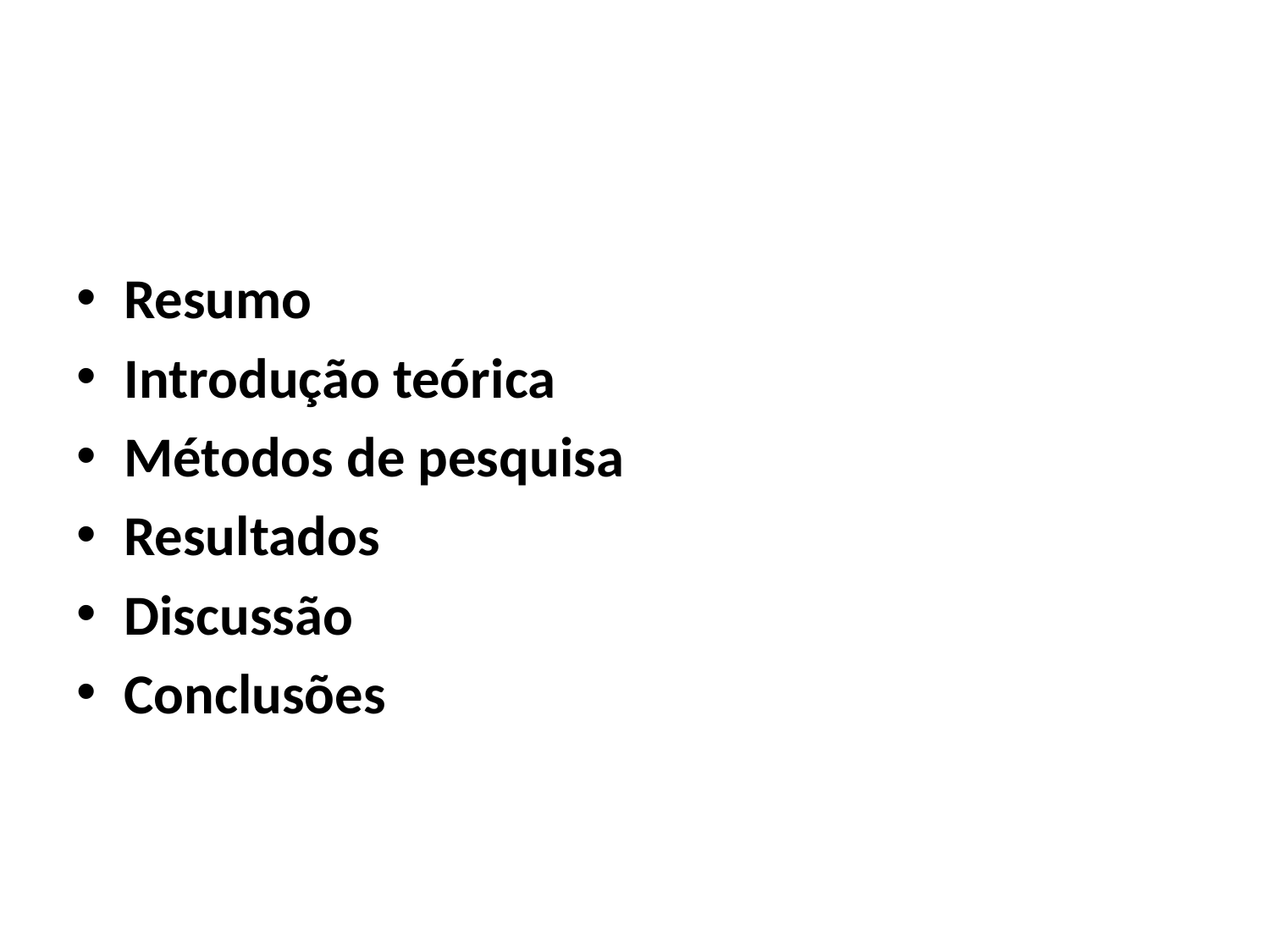

#
Resumo
Introdução teórica
Métodos de pesquisa
Resultados
Discussão
Conclusões